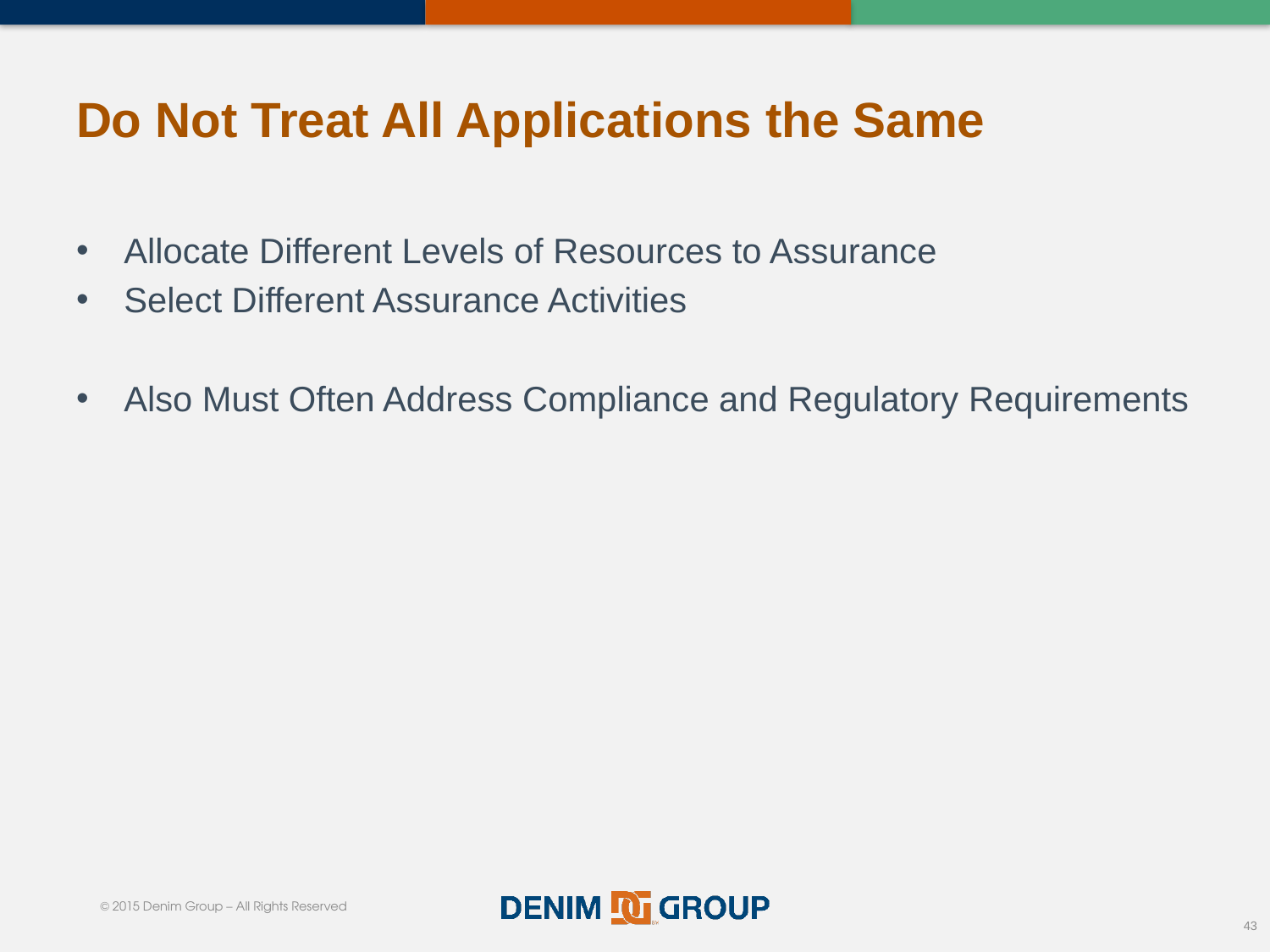

# Do Not Treat All Applications the Same
Allocate Different Levels of Resources to Assurance
Select Different Assurance Activities

Also Must Often Address Compliance and Regulatory Requirements

43